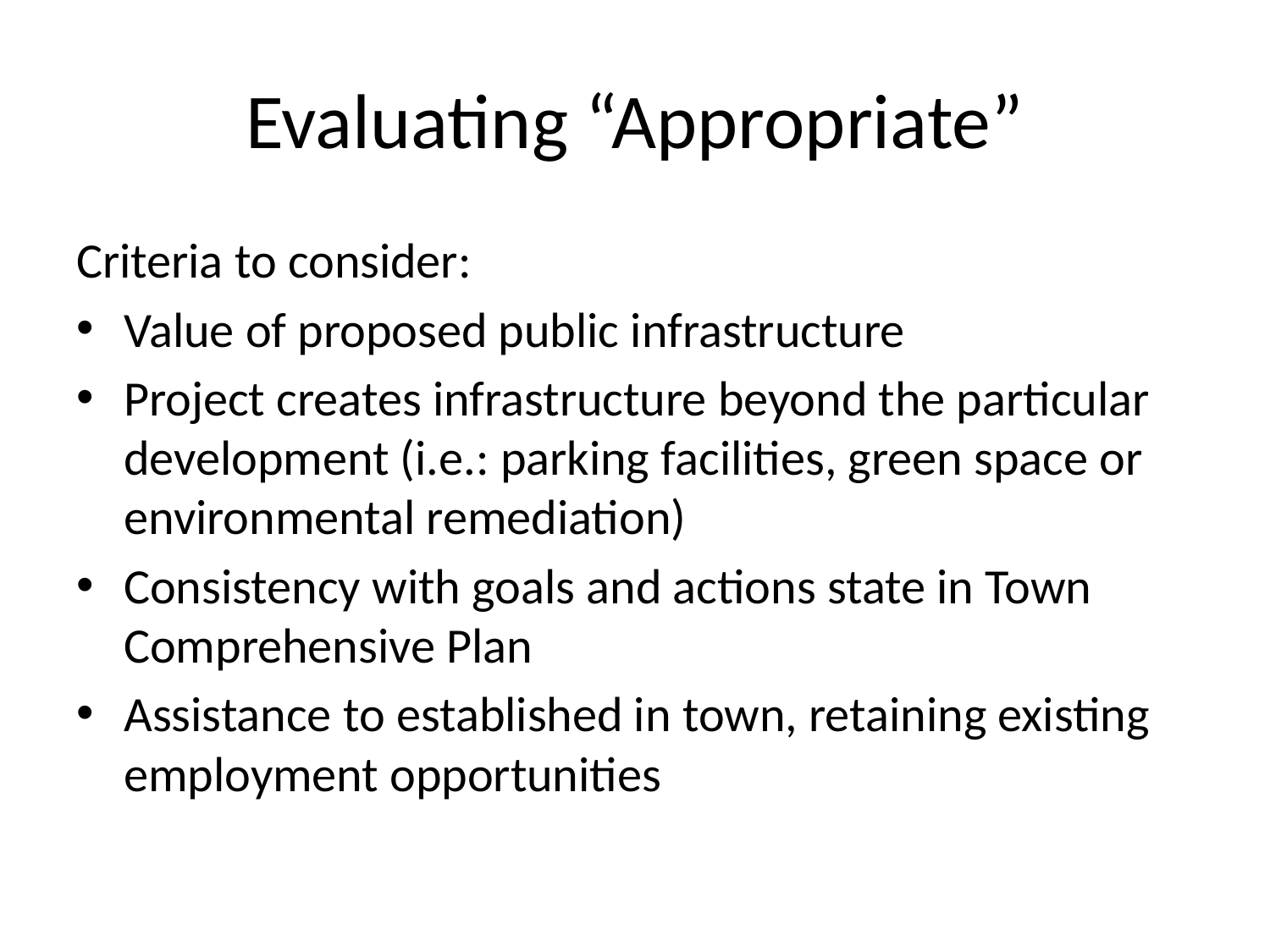

# Evaluating “Appropriate”
Criteria to consider:
Value of proposed public infrastructure
Project creates infrastructure beyond the particular development (i.e.: parking facilities, green space or environmental remediation)
Consistency with goals and actions state in Town Comprehensive Plan
Assistance to established in town, retaining existing employment opportunities